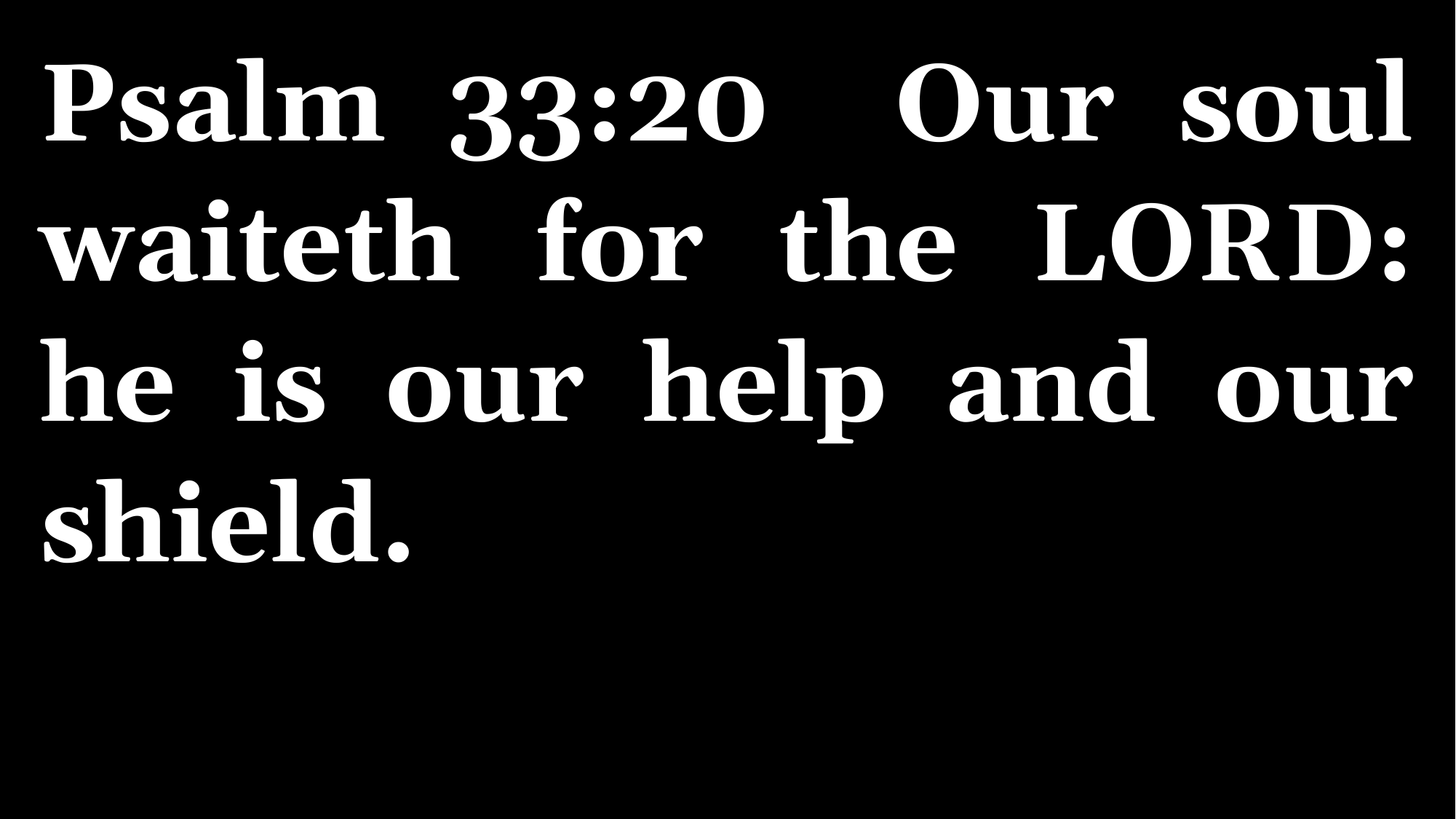

Psalm 33:20  Our soul waiteth for the LORD: he is our help and our shield.